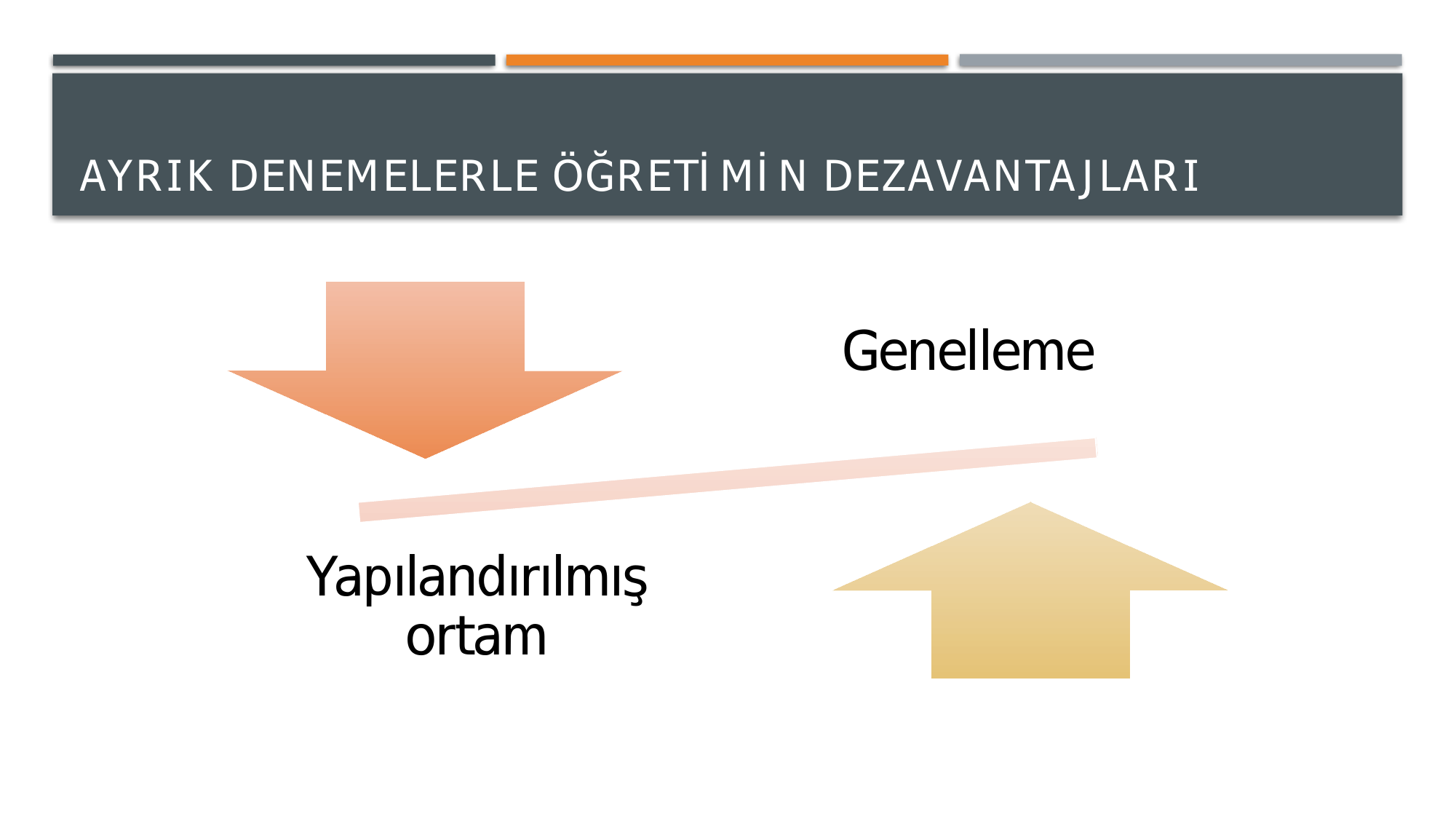

# Ayrık denemelerle öğretimin dezavantajları
Genelleme
Yapılandırılmış ortam